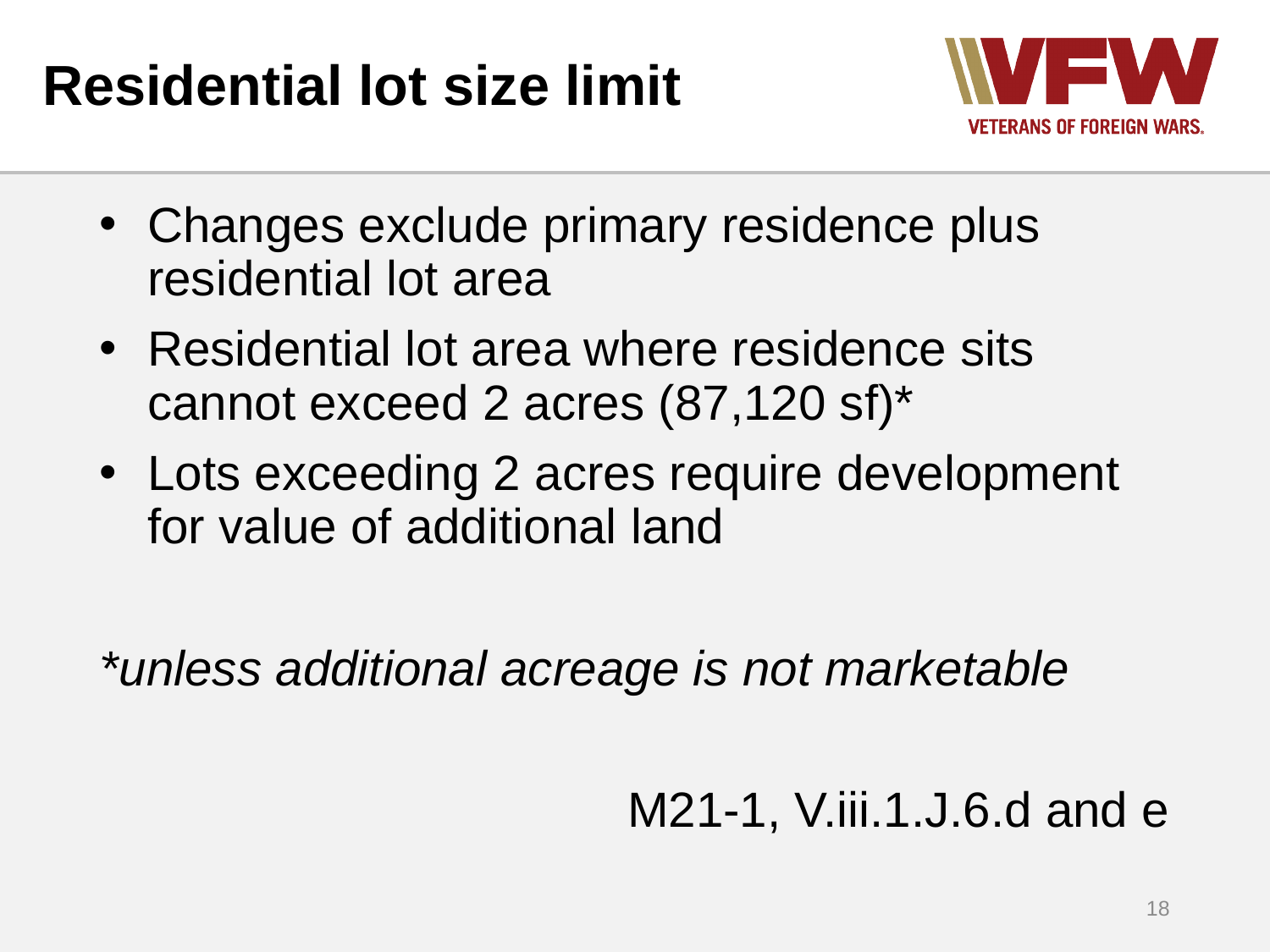

# Residential lot size limit
Changes exclude primary residence plus residential lot area
Residential lot area where residence sits cannot exceed 2 acres (87,120 sf)*
Lots exceeding 2 acres require development for value of additional land

*unless additional acreage is not marketable

M21-1, V.iii.1.J.6.d and e
18